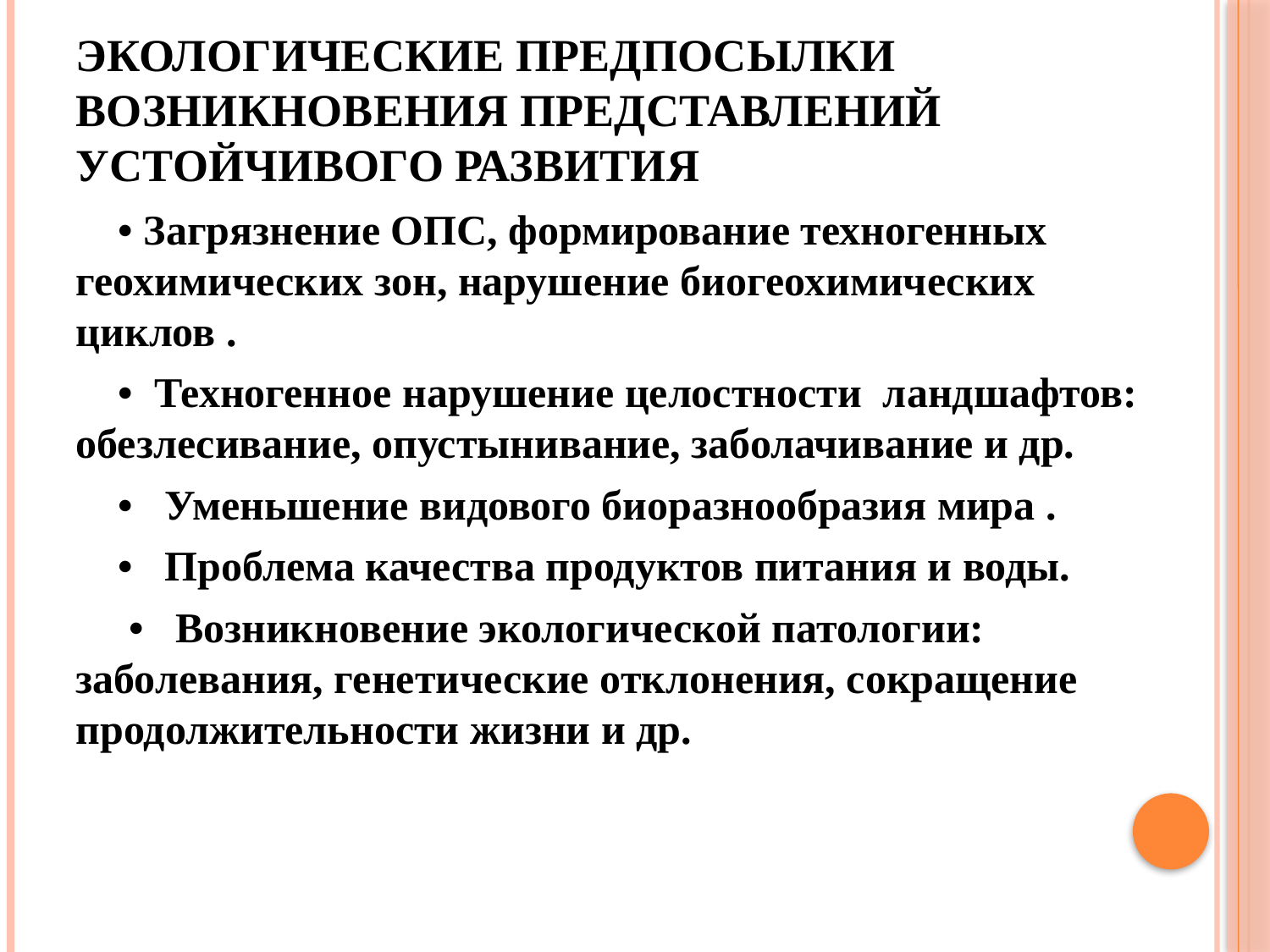

# Экологические предпосылки возникновения представлений  устойчивого развития
    • Загрязнение ОПС, формирование техногенных геохимических зон, нарушение биогеохимических циклов .
    •  Техногенное нарушение целостности  ландшафтов: обезлесивание, опустынивание, заболачивание и др.
    •   Уменьшение видового биоразнообразия мира .
    •   Проблема качества продуктов питания и воды.
     •   Возникновение экологической патологии: заболевания, генетические отклонения, сокращение продолжительности жизни и др.